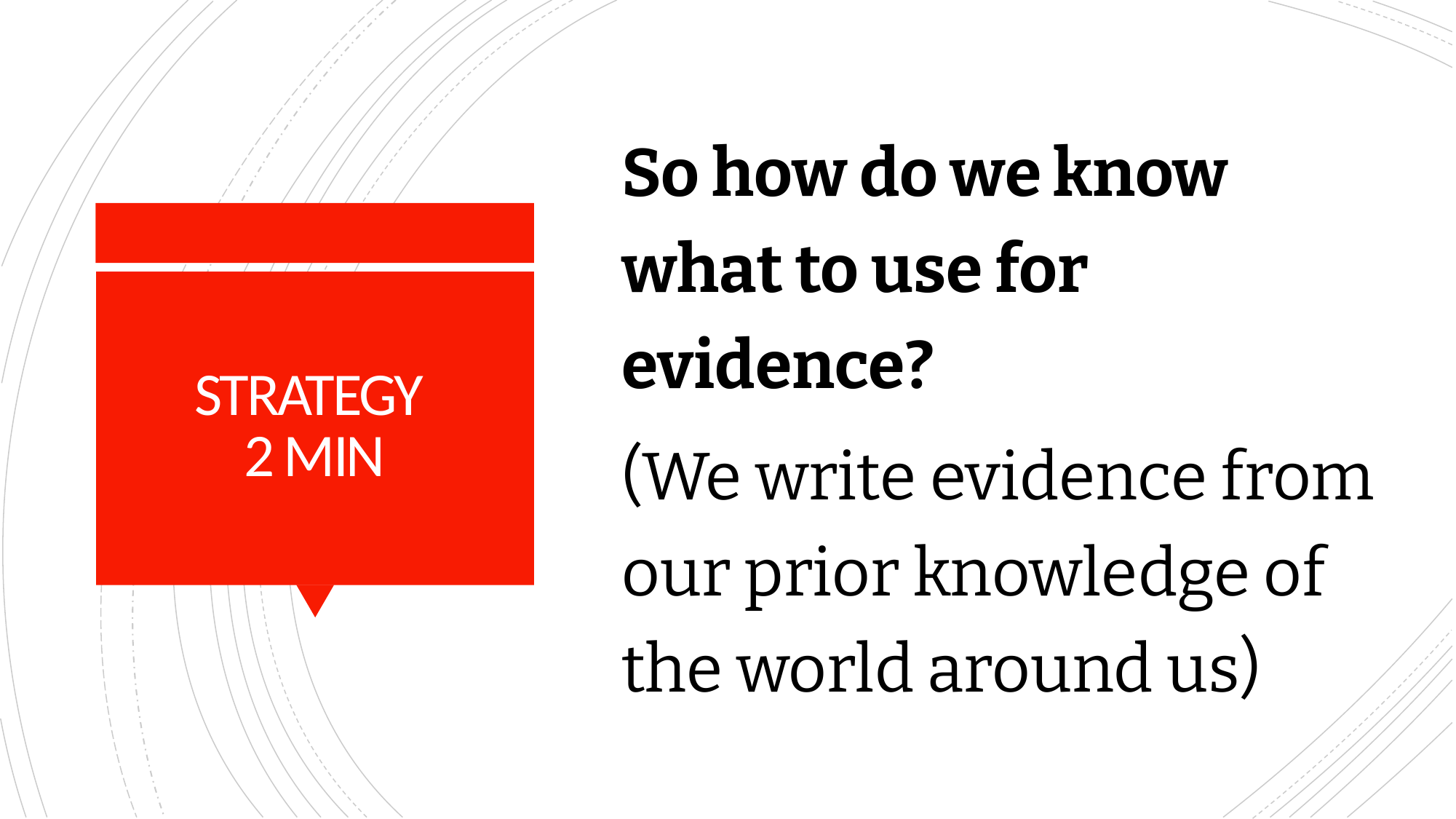

So how do we know what to use for evidence?
(We write evidence from our prior knowledge of the world around us)
# STRATEGY 2 MIN